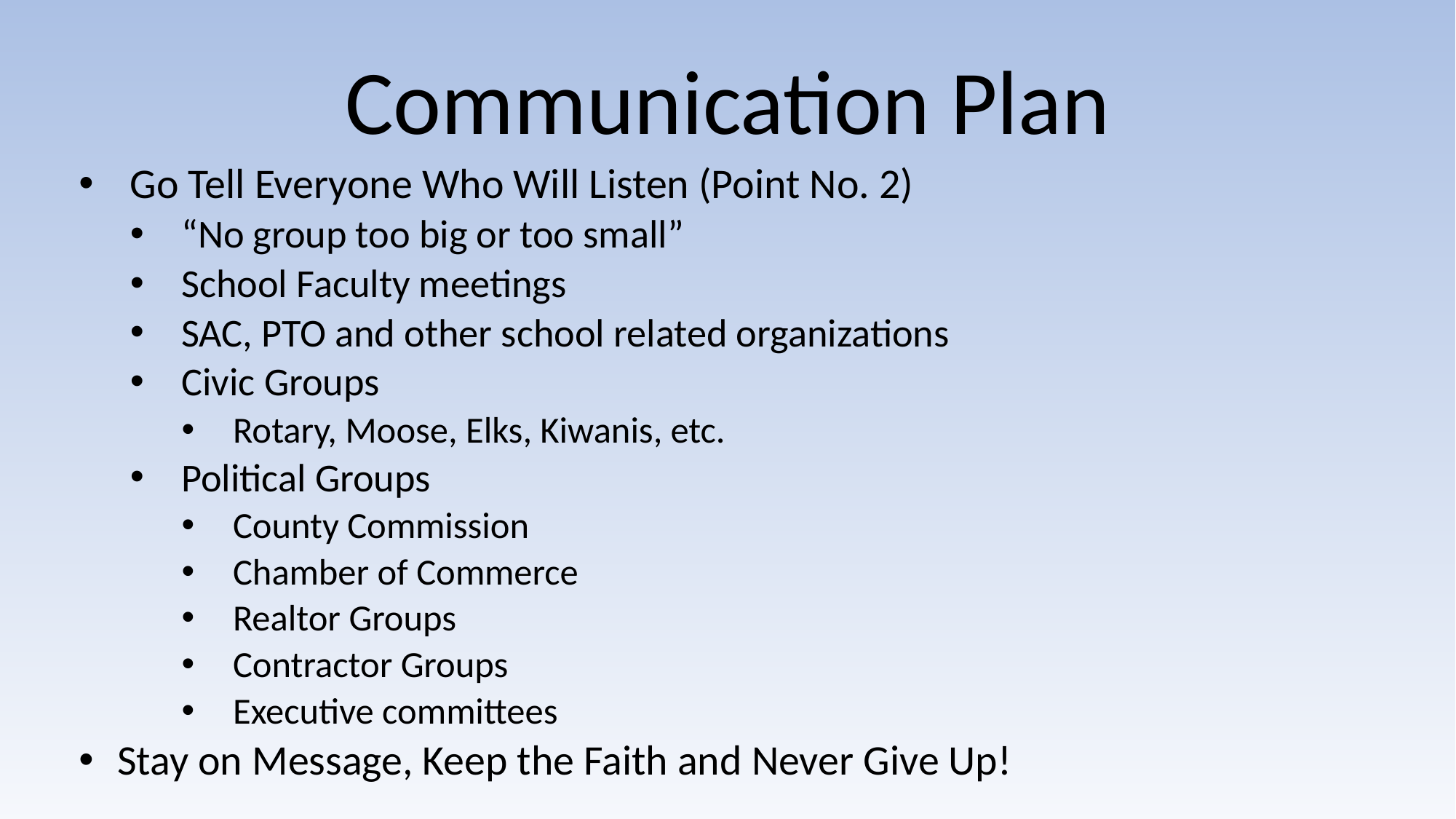

# Communication Plan
Go Tell Everyone Who Will Listen (Point No. 2)
“No group too big or too small”
School Faculty meetings
SAC, PTO and other school related organizations
Civic Groups
Rotary, Moose, Elks, Kiwanis, etc.
Political Groups
County Commission
Chamber of Commerce
Realtor Groups
Contractor Groups
Executive committees
Stay on Message, Keep the Faith and Never Give Up!